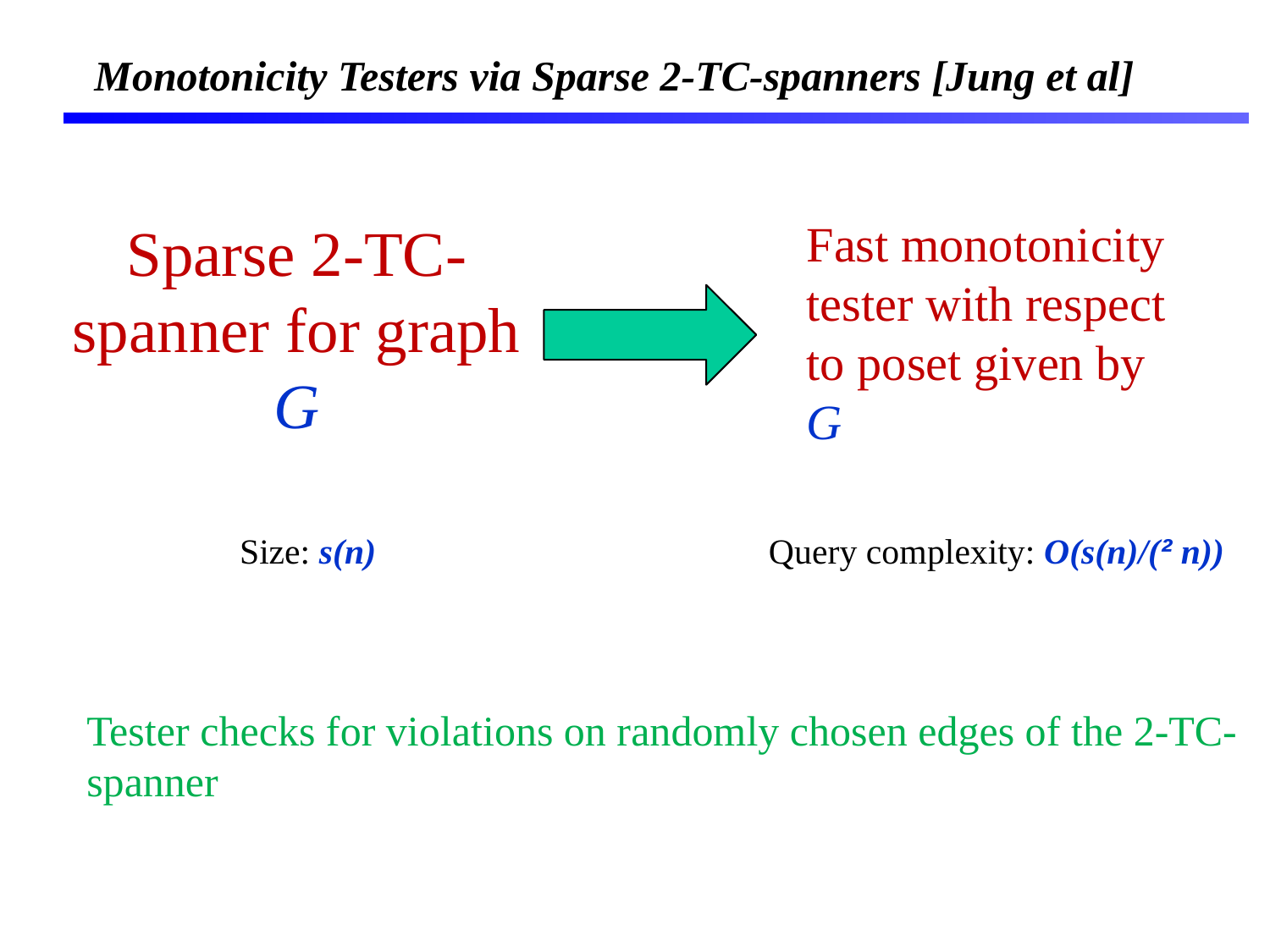

# Monotonicity Testers via Sparse 2-TC-spanners [Jung et al]
Sparse 2-TC-spanner for graph G
Fast monotonicity tester with respect to poset given by G

Size: s(n)
Query complexity: O(s(n)/(² n))
Tester checks for violations on randomly chosen edges of the 2-TC-spanner